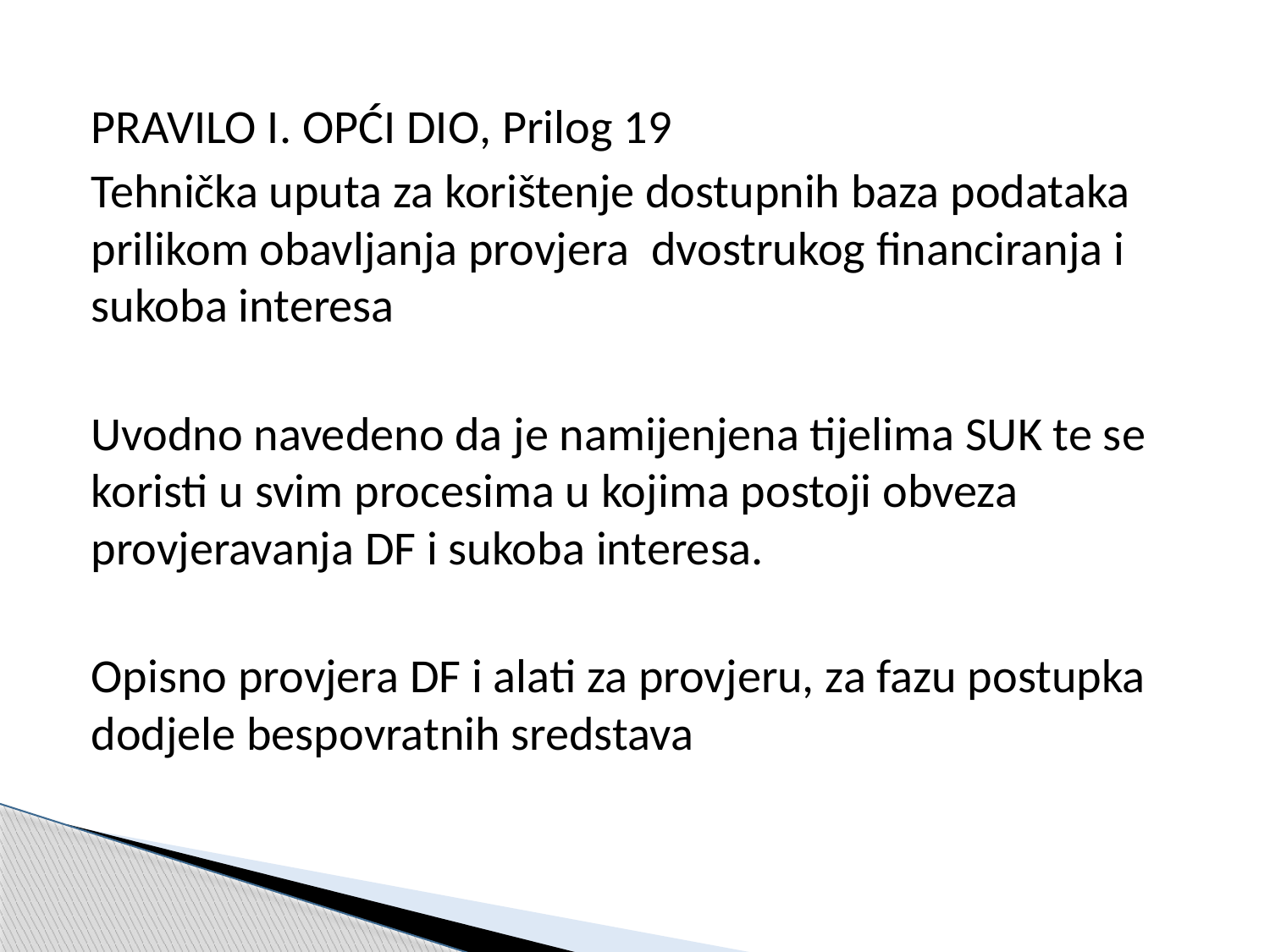

PRAVILO I. OPĆI DIO, Prilog 19
Tehnička uputa za korištenje dostupnih baza podataka prilikom obavljanja provjera  dvostrukog financiranja i sukoba interesa

Uvodno navedeno da je namijenjena tijelima SUK te se koristi u svim procesima u kojima postoji obveza provjeravanja DF i sukoba interesa.

Opisno provjera DF i alati za provjeru, za fazu postupka dodjele bespovratnih sredstava